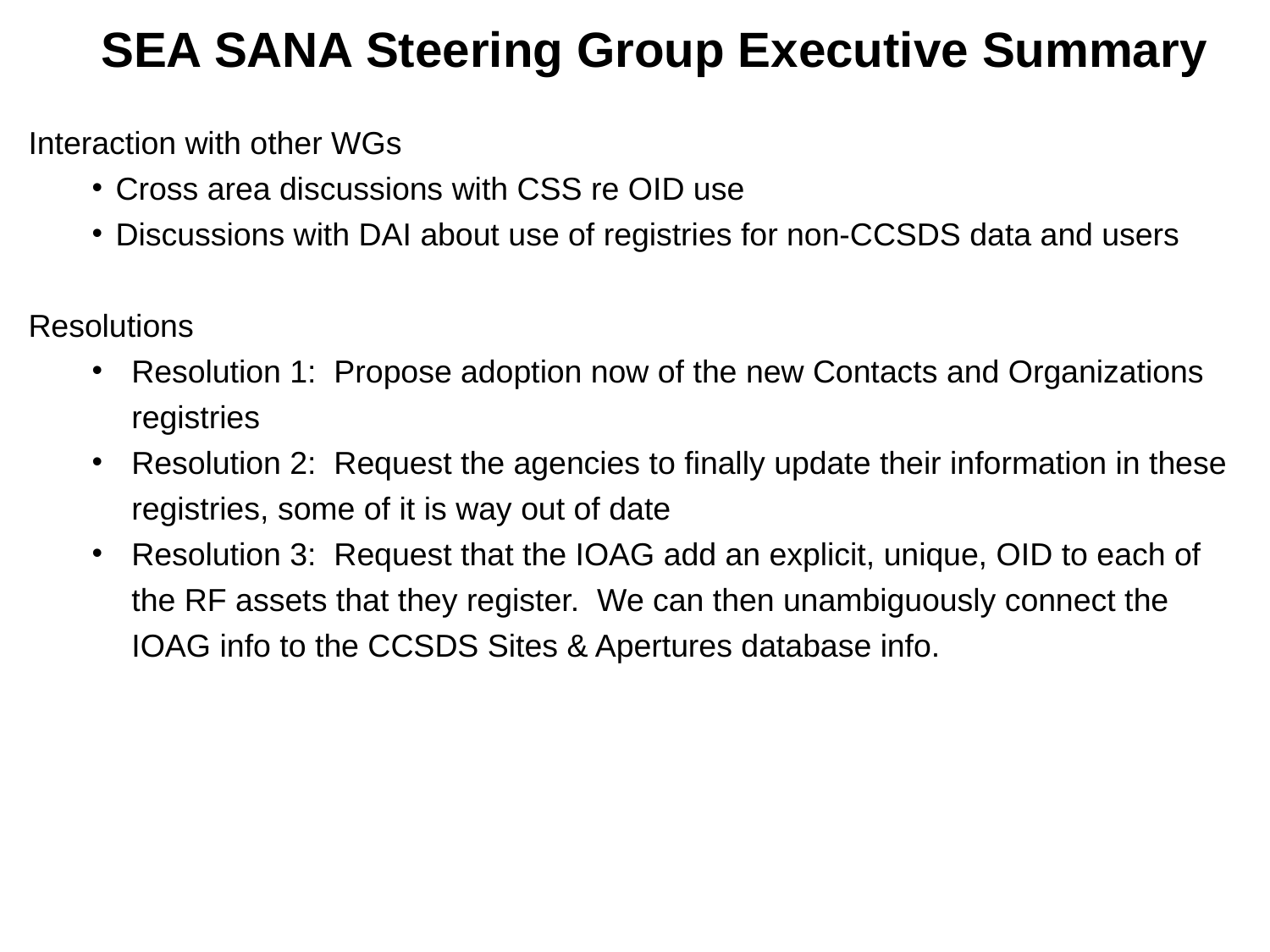

SEA SANA Steering Group Executive Summary
Interaction with other WGs
Cross area discussions with CSS re OID use
Discussions with DAI about use of registries for non-CCSDS data and users

Resolutions
Resolution 1:  Propose adoption now of the new Contacts and Organizations registries
Resolution 2:  Request the agencies to finally update their information in these registries, some of it is way out of date
Resolution 3:  Request that the IOAG add an explicit, unique, OID to each of the RF assets that they register.  We can then unambiguously connect the IOAG info to the CCSDS Sites & Apertures database info.